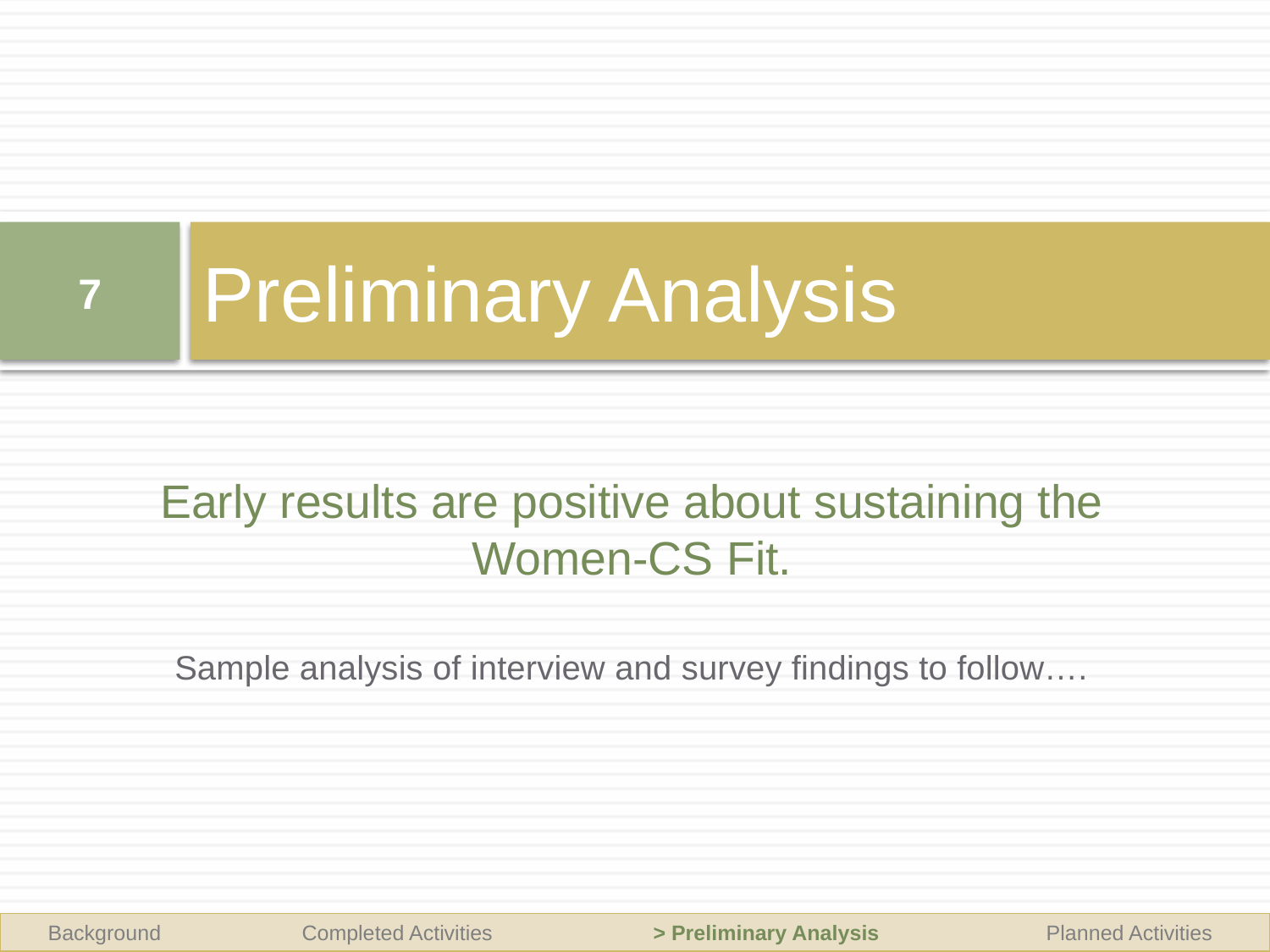

# Preliminary Analysis
7
Early results are positive about sustaining the Women-CS Fit.

Sample analysis of interview and survey findings to follow….
      Background	      Completed Activities  		 > Preliminary Analysis  		   Planned Activities